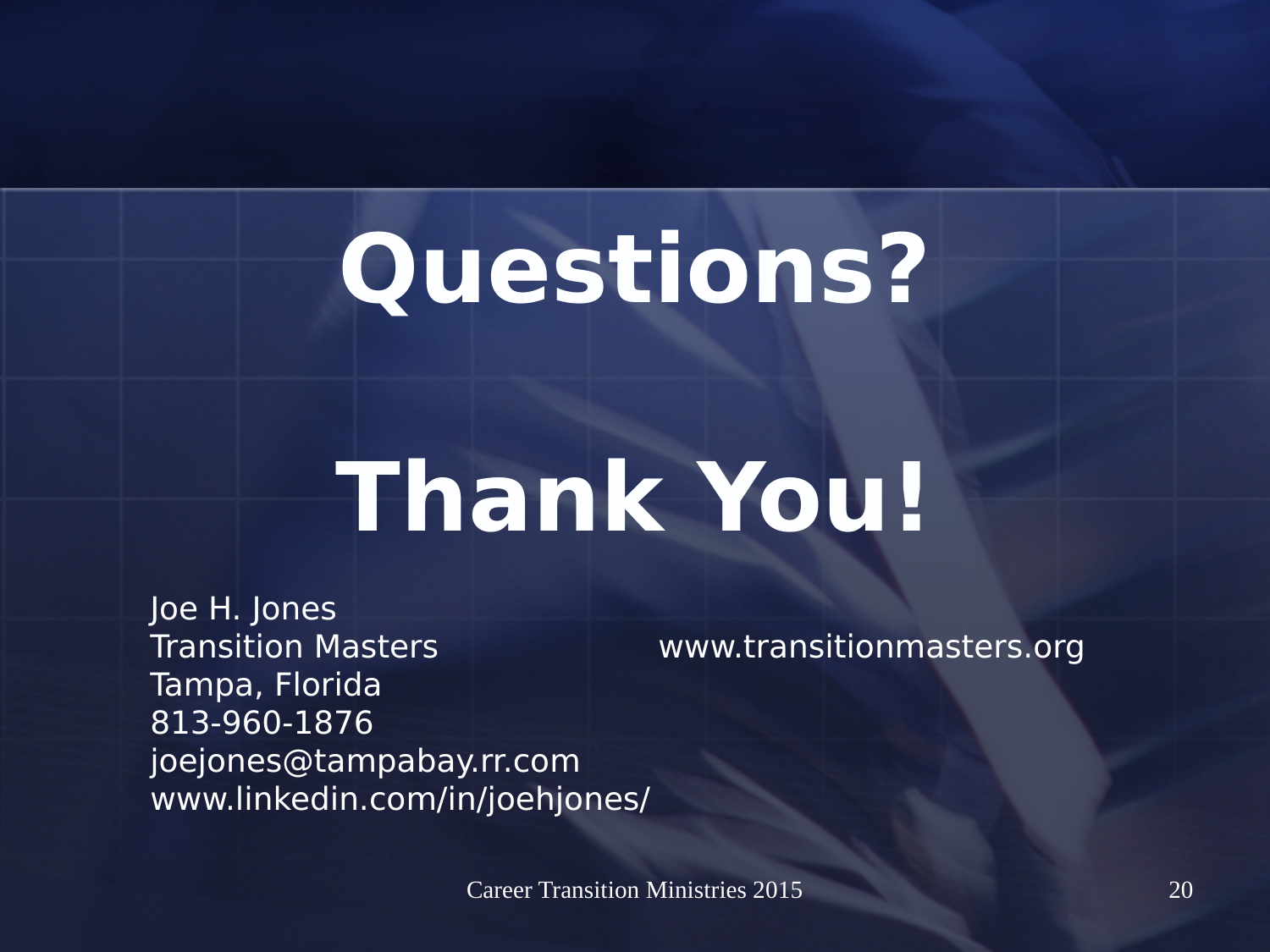

Questions?

Thank You!

Joe H. Jones
Transition Masters		www.transitionmasters.org
Tampa, Florida
813-960-1876
joejones@tampabay.rr.com
www.linkedin.com/in/joehjones/

Career Transition Ministries 2015
20